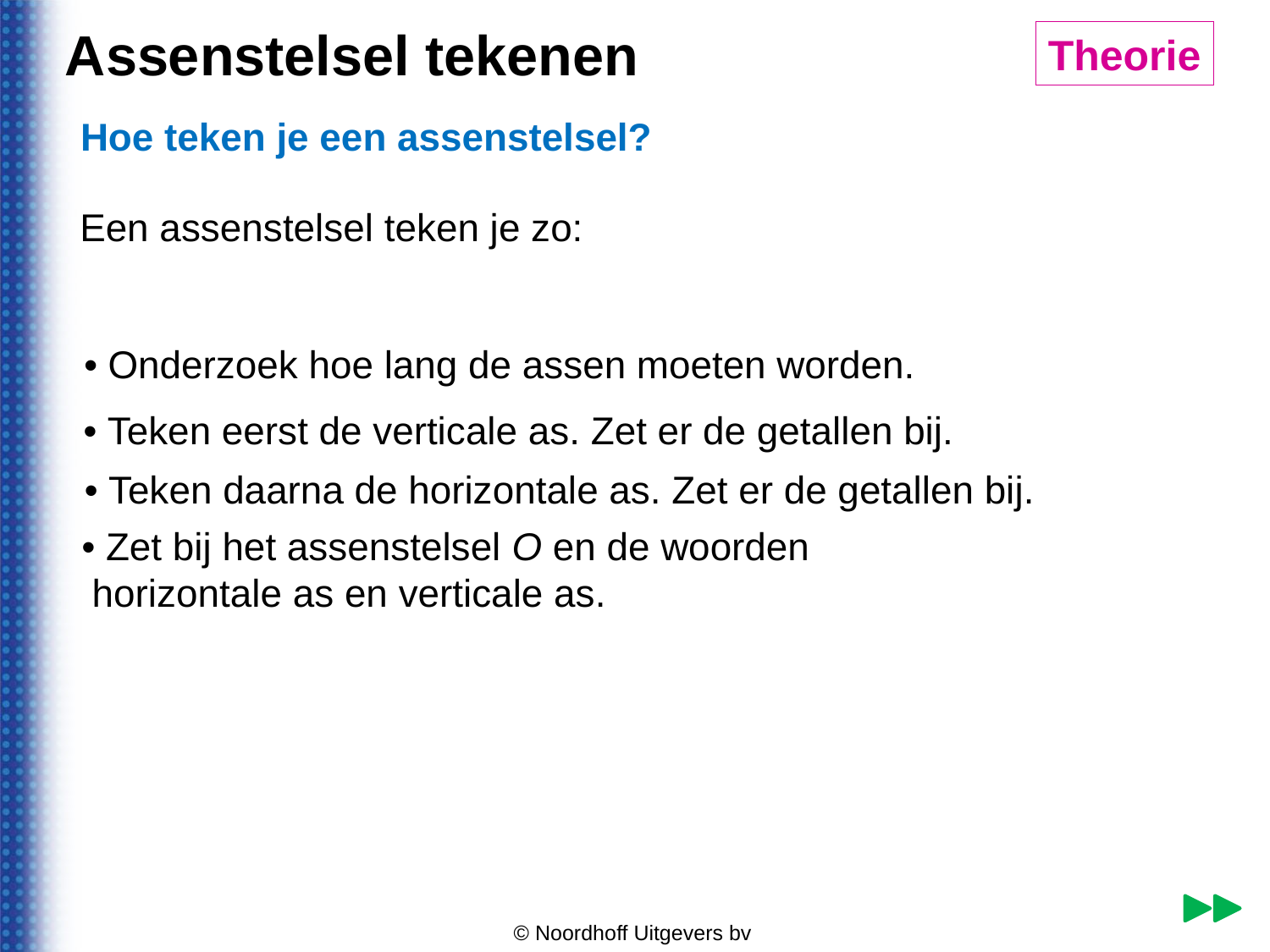

Assenstelsel tekenen
Theorie
© Noordhoff Uitgevers bv

Hoe teken je een assenstelsel?
Een assenstelsel teken je zo:
• Onderzoek hoe lang de assen moeten worden.
• Teken eerst de verticale as. Zet er de getallen bij.
• Teken daarna de horizontale as. Zet er de getallen bij.
• Zet bij het assenstelsel O en de woorden
 horizontale as en verticale as.

© Noordhoff Uitgevers bv